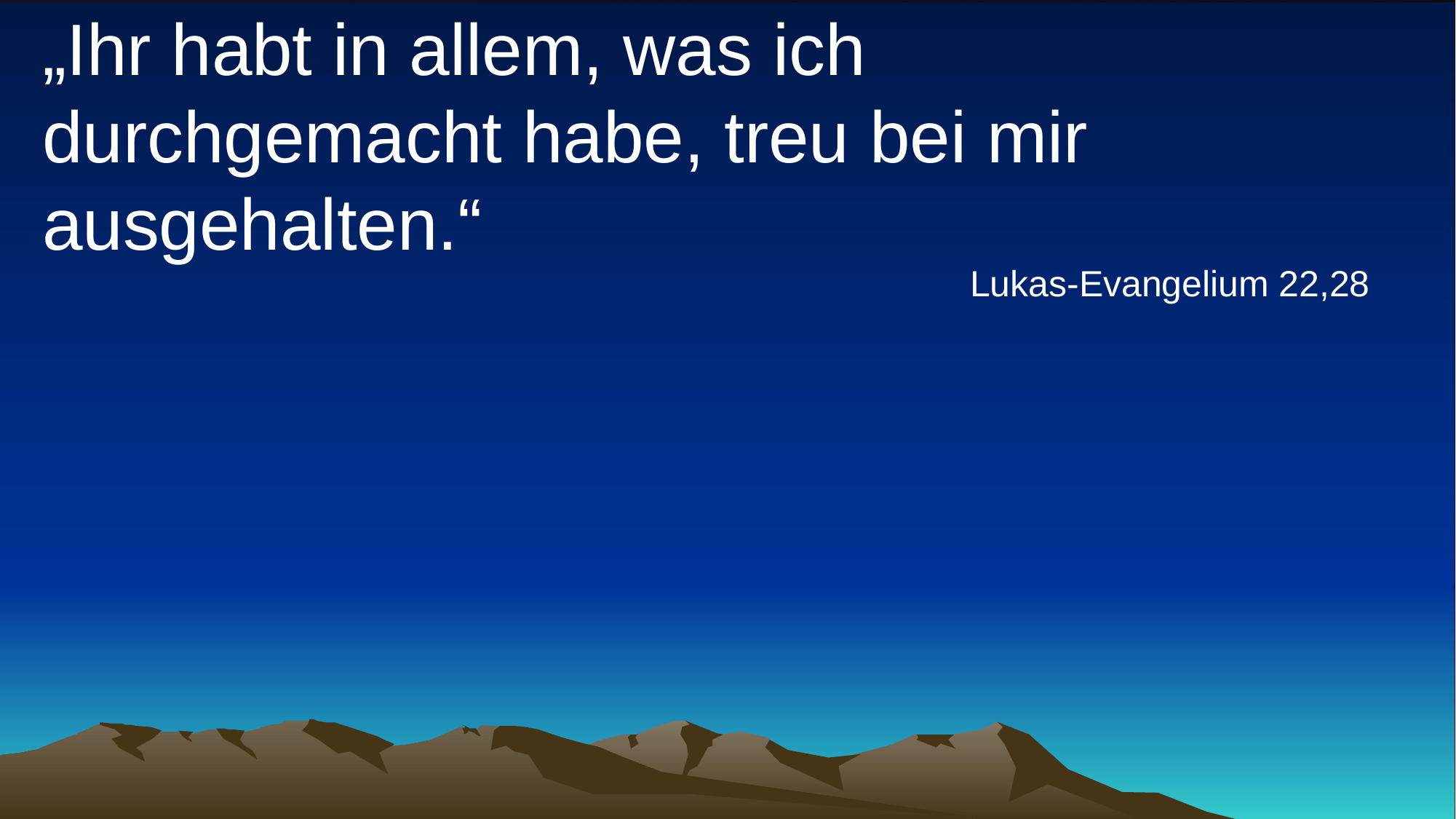

# „Ihr habt in allem, was ich durchgemacht habe, treu bei mir ausgehalten.“
Lukas-Evangelium 22,28